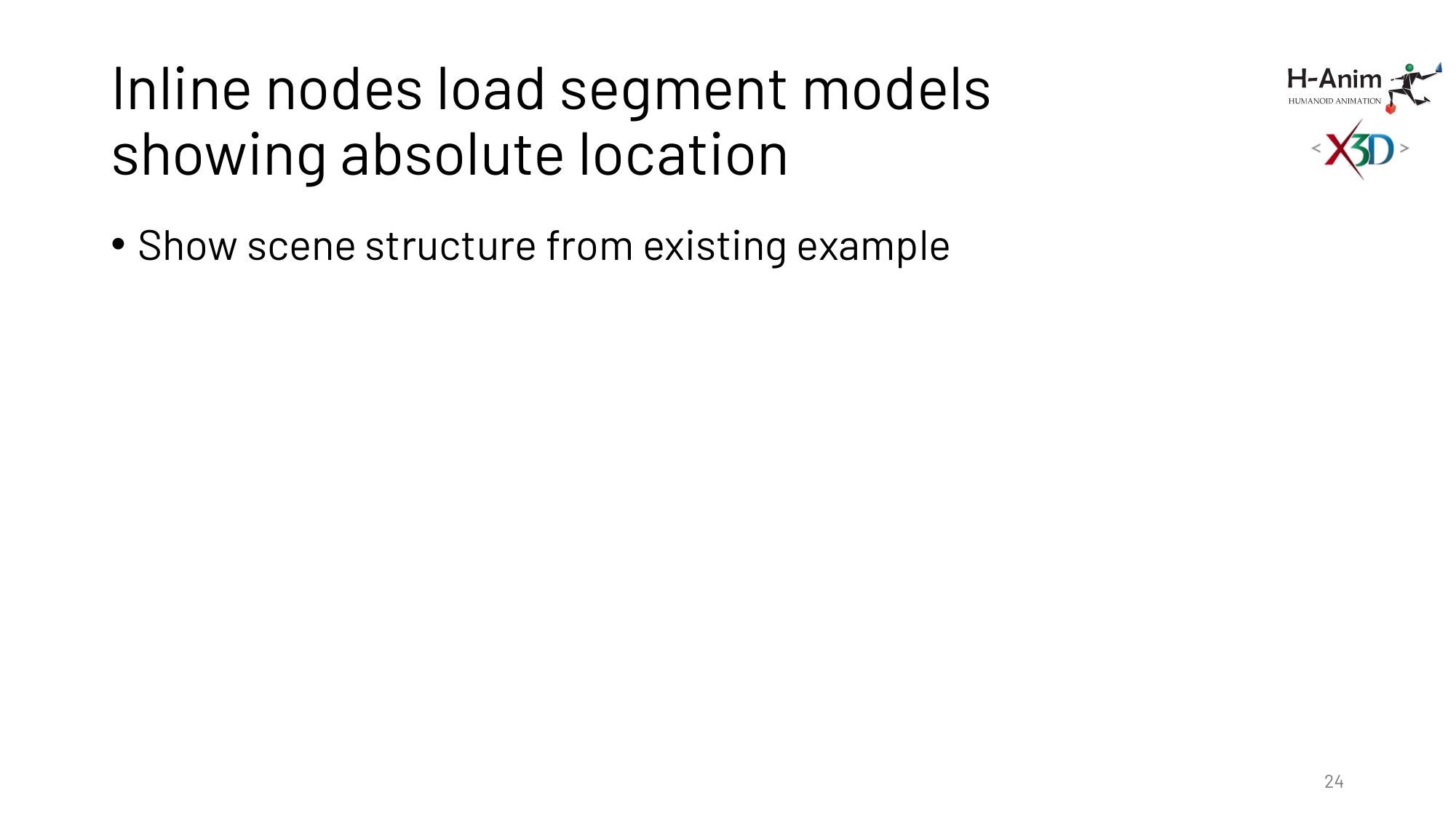

# Inline nodes load segment models showing absolute location
Show scene structure from existing example
24